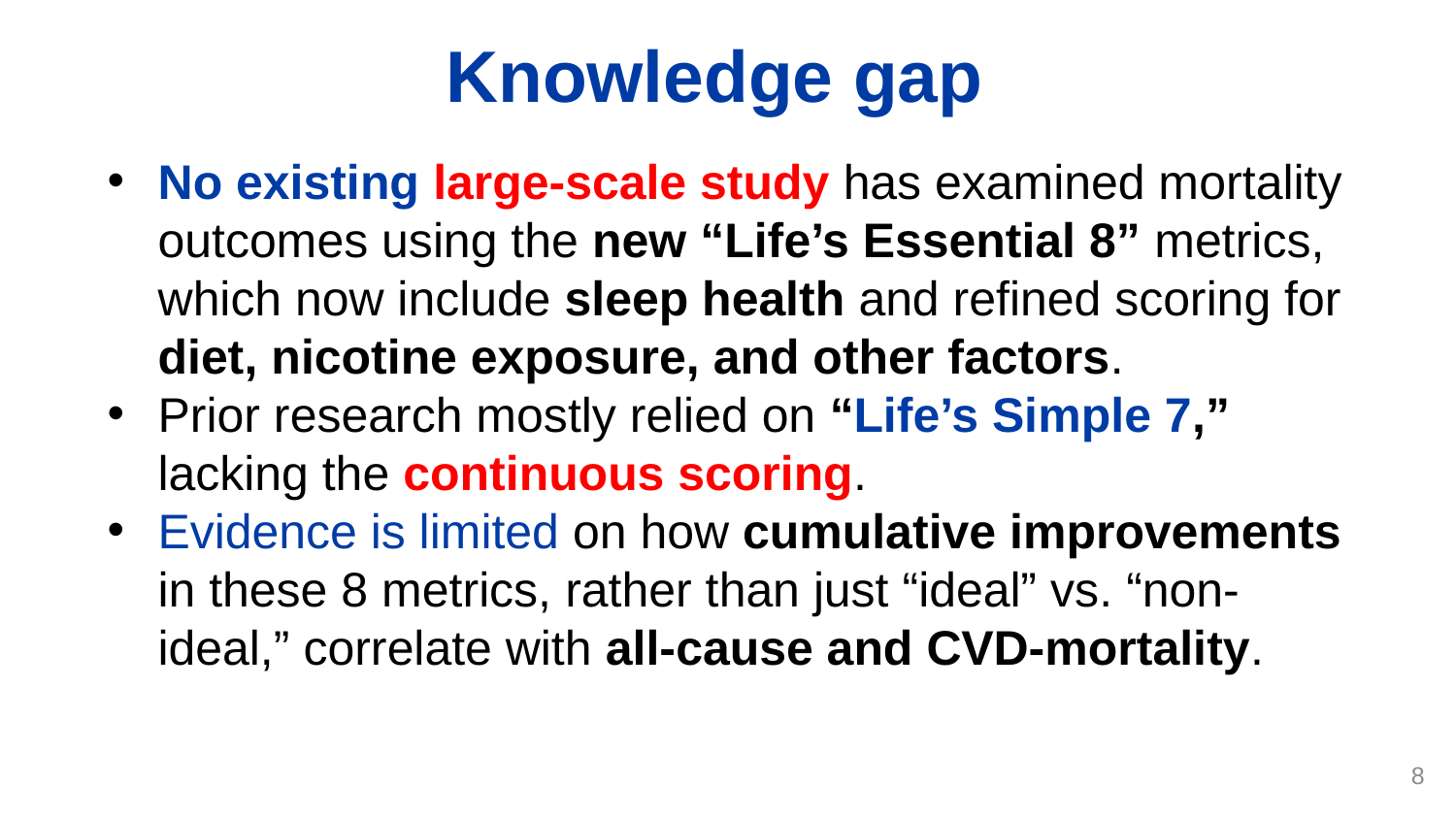

# Knowledge gap
No existing large-scale study has examined mortality outcomes using the new “Life’s Essential 8” metrics, which now include sleep health and refined scoring for diet, nicotine exposure, and other factors.
Prior research mostly relied on “Life’s Simple 7,” lacking the continuous scoring.
Evidence is limited on how cumulative improvements in these 8 metrics, rather than just “ideal” vs. “non-ideal,” correlate with all-cause and CVD-mortality.
8